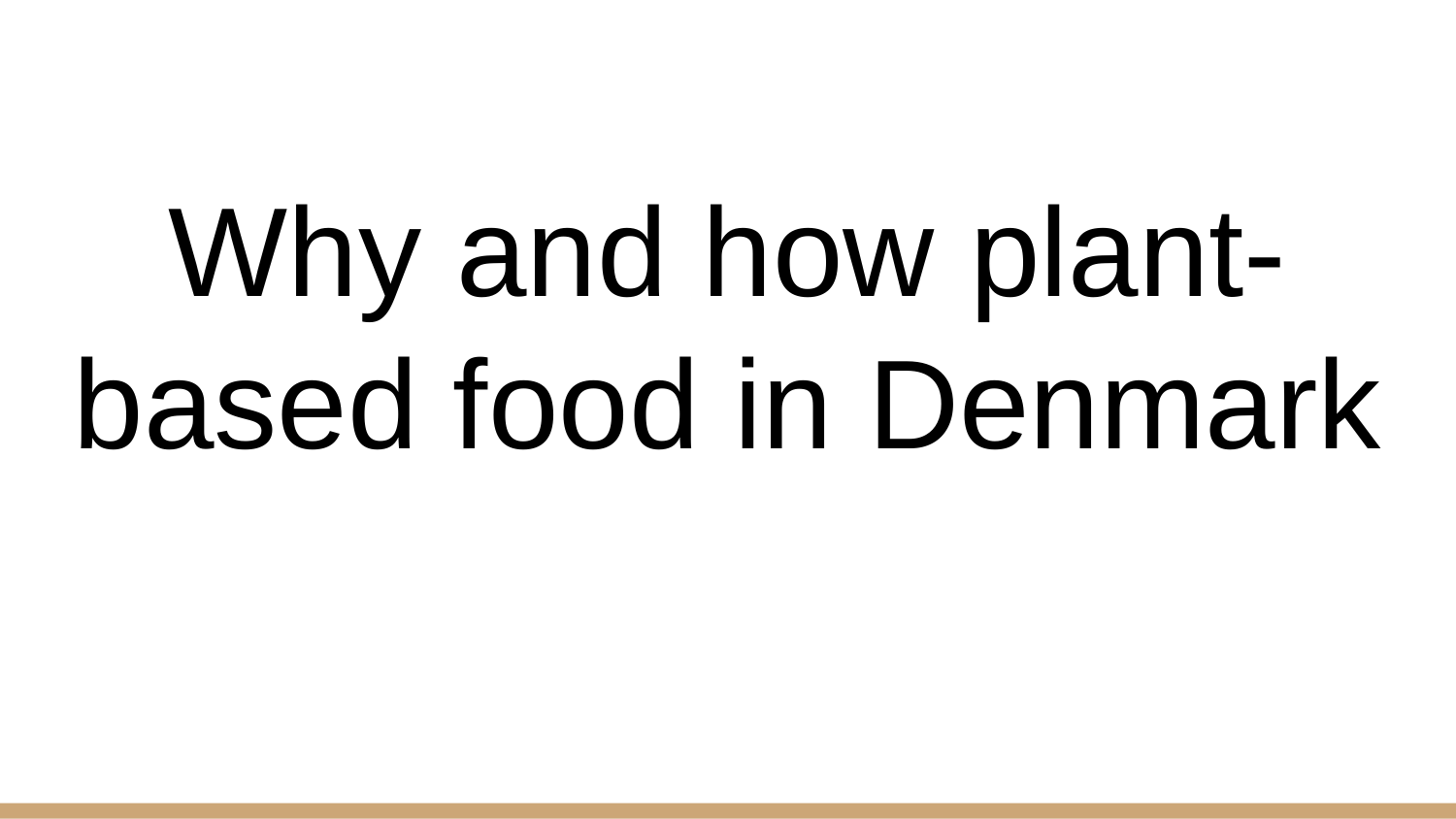

# Why and how plant-based food in Denmark